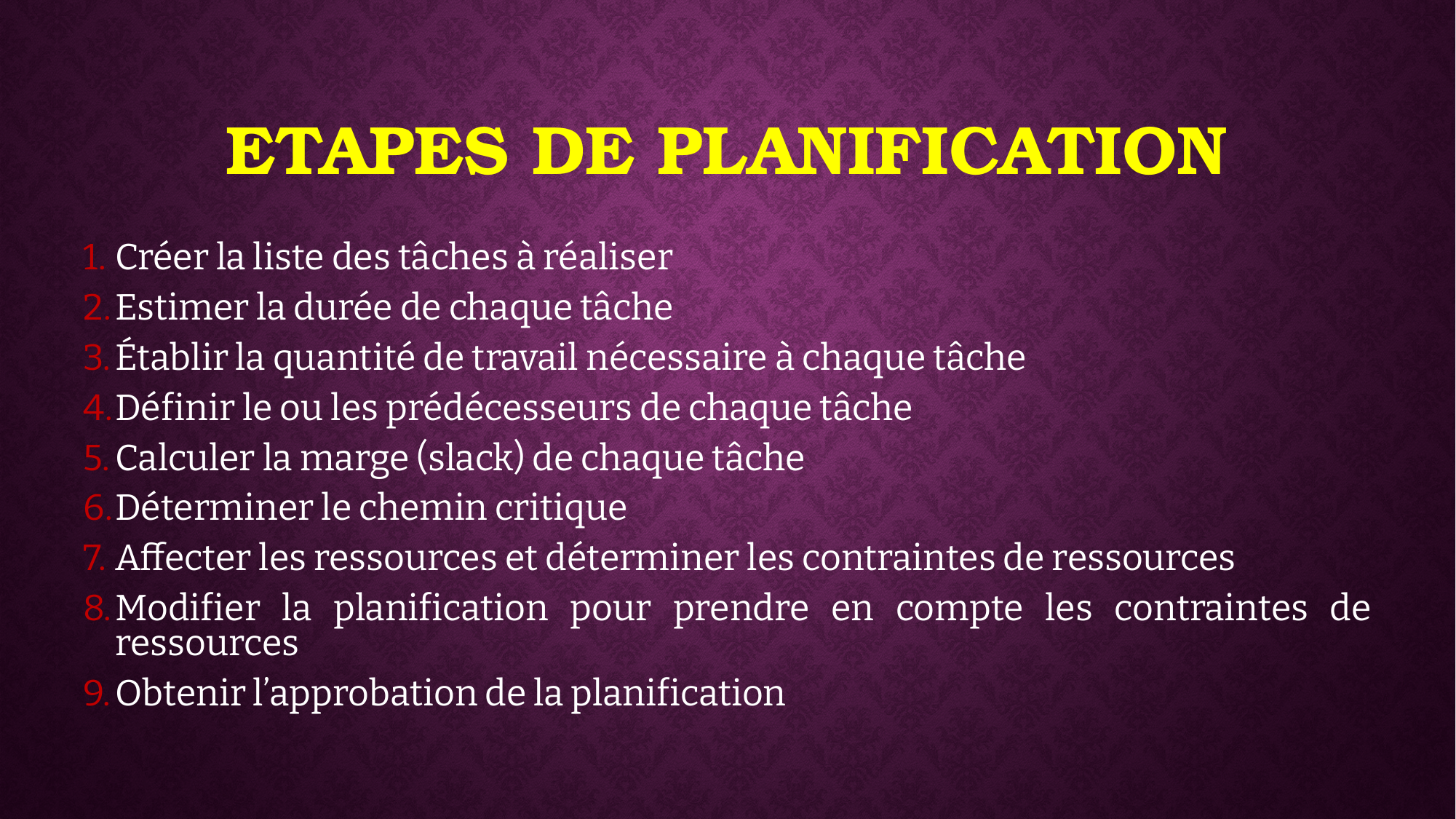

# Etapes de Planification
Créer la liste des tâches à réaliser
Estimer la durée de chaque tâche
Établir la quantité de travail nécessaire à chaque tâche
Définir le ou les prédécesseurs de chaque tâche
Calculer la marge (slack) de chaque tâche
Déterminer le chemin critique
Affecter les ressources et déterminer les contraintes de ressources
Modifier la planification pour prendre en compte les contraintes de ressources
Obtenir l’approbation de la planification